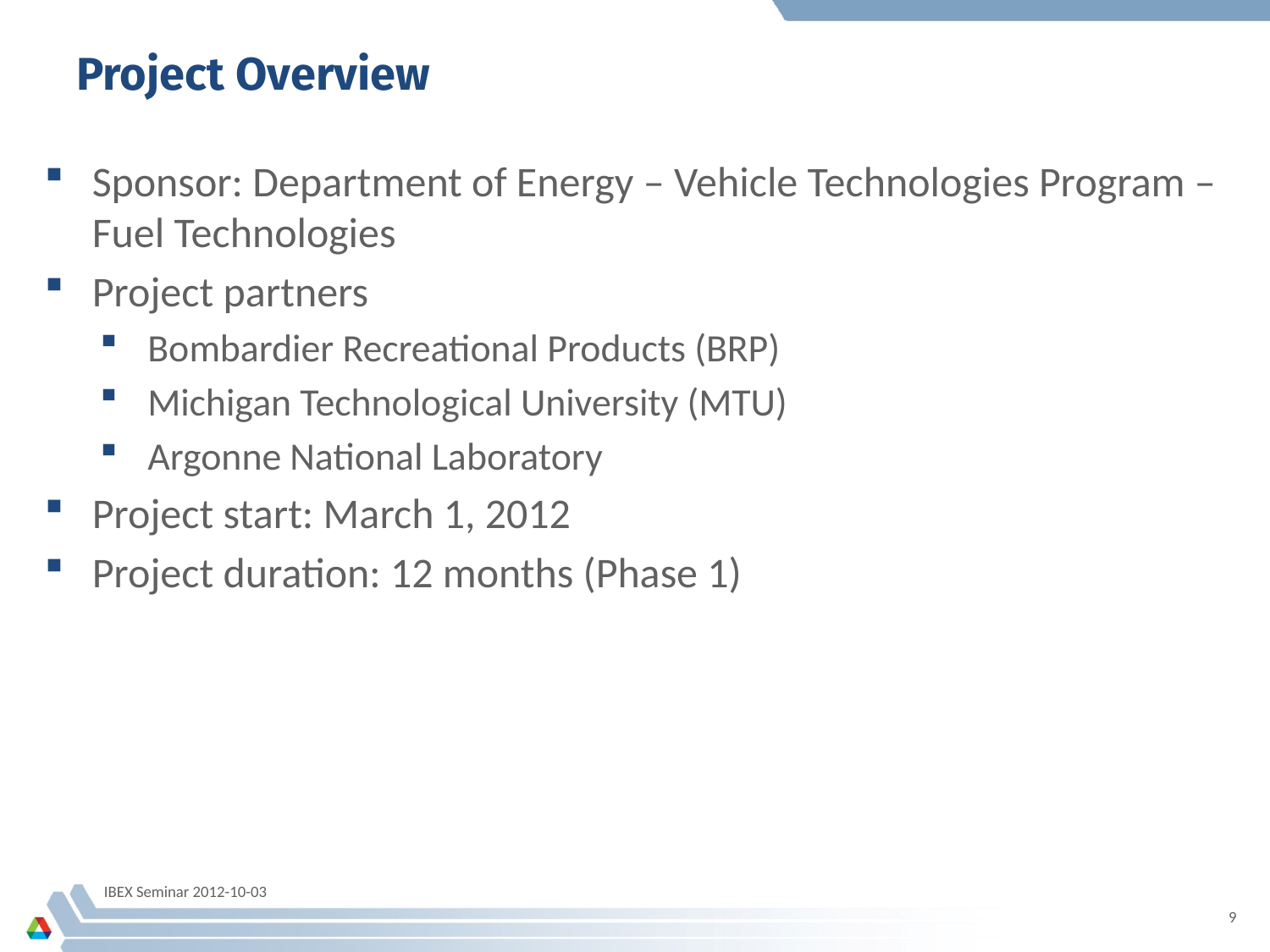

# Project Overview
Sponsor: Department of Energy – Vehicle Technologies Program – Fuel Technologies
Project partners
Bombardier Recreational Products (BRP)
Michigan Technological University (MTU)
Argonne National Laboratory
Project start: March 1, 2012
Project duration: 12 months (Phase 1)

IBEX Seminar 2012-10-03
9